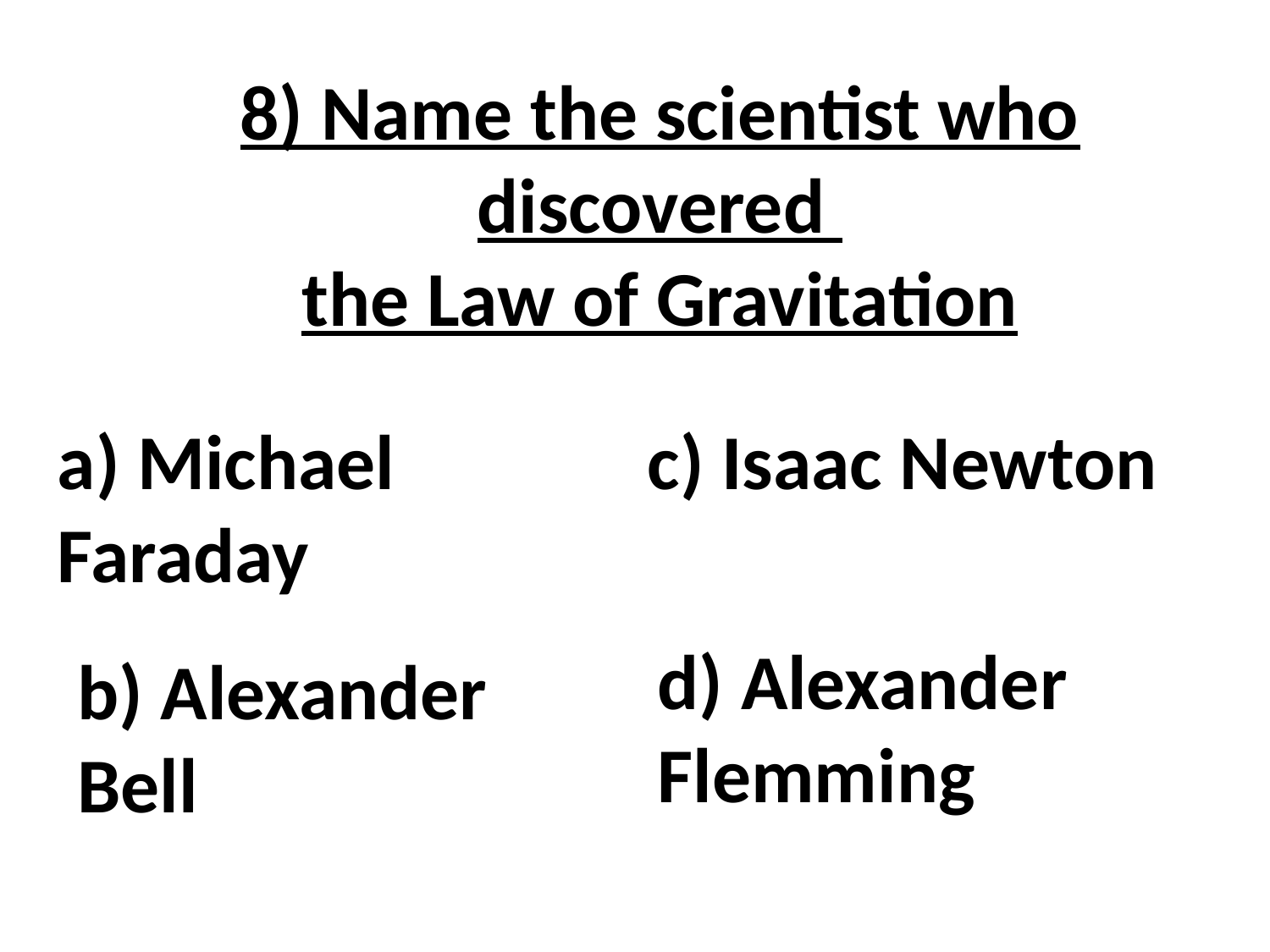

8) Name the scientist who discovered
the Law of Gravitation
a) Michael Faraday
c) Isaac Newton
d) Alexander Flemming
b) Alexander Bell